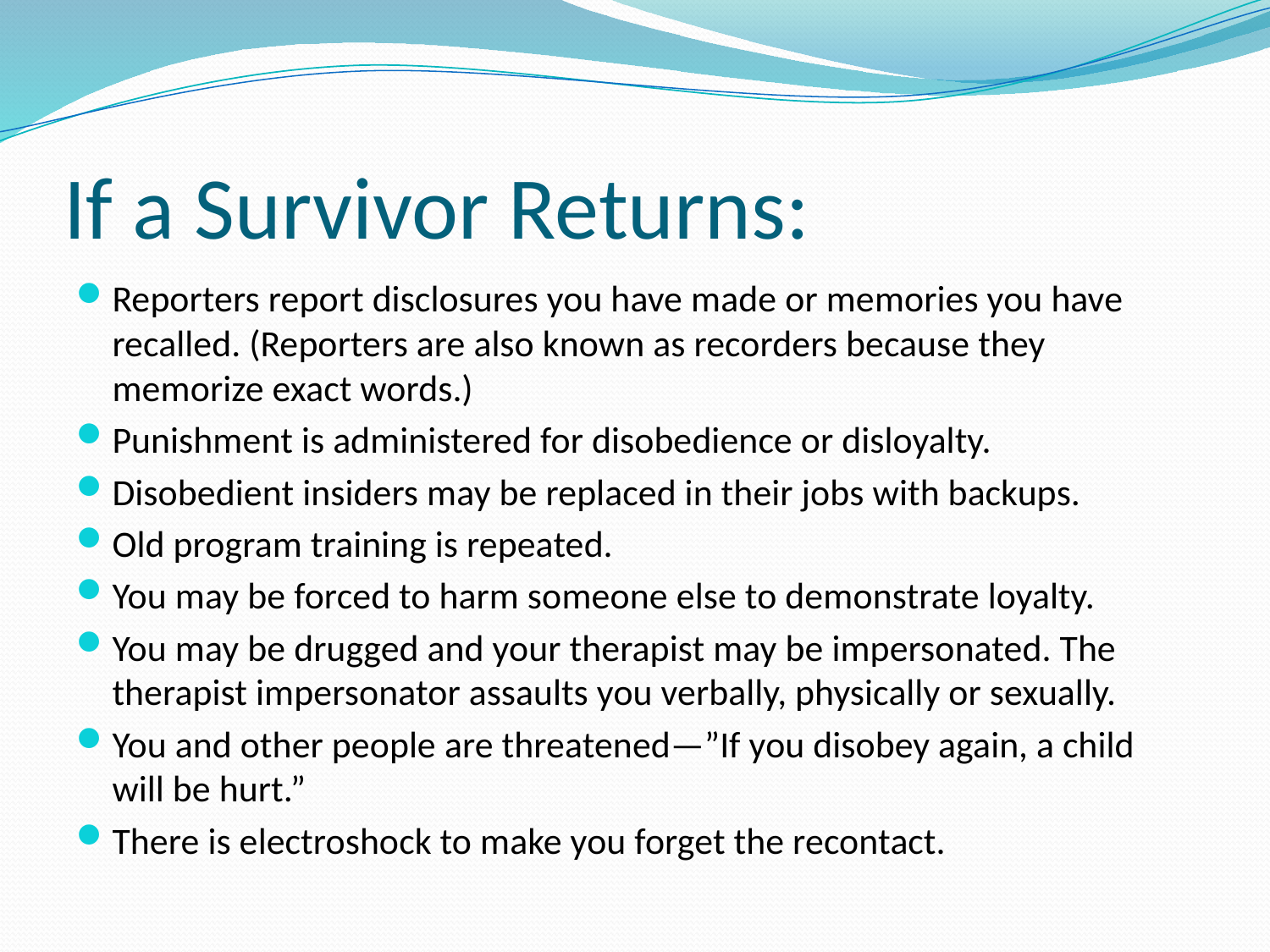

# If a Survivor Returns:
Reporters report disclosures you have made or memories you have recalled. (Reporters are also known as recorders because they memorize exact words.)
Punishment is administered for disobedience or disloyalty.
Disobedient insiders may be replaced in their jobs with backups.
Old program training is repeated.
You may be forced to harm someone else to demonstrate loyalty.
You may be drugged and your therapist may be impersonated. The therapist impersonator assaults you verbally, physically or sexually.
You and other people are threatened—”If you disobey again, a child will be hurt.”
There is electroshock to make you forget the recontact.